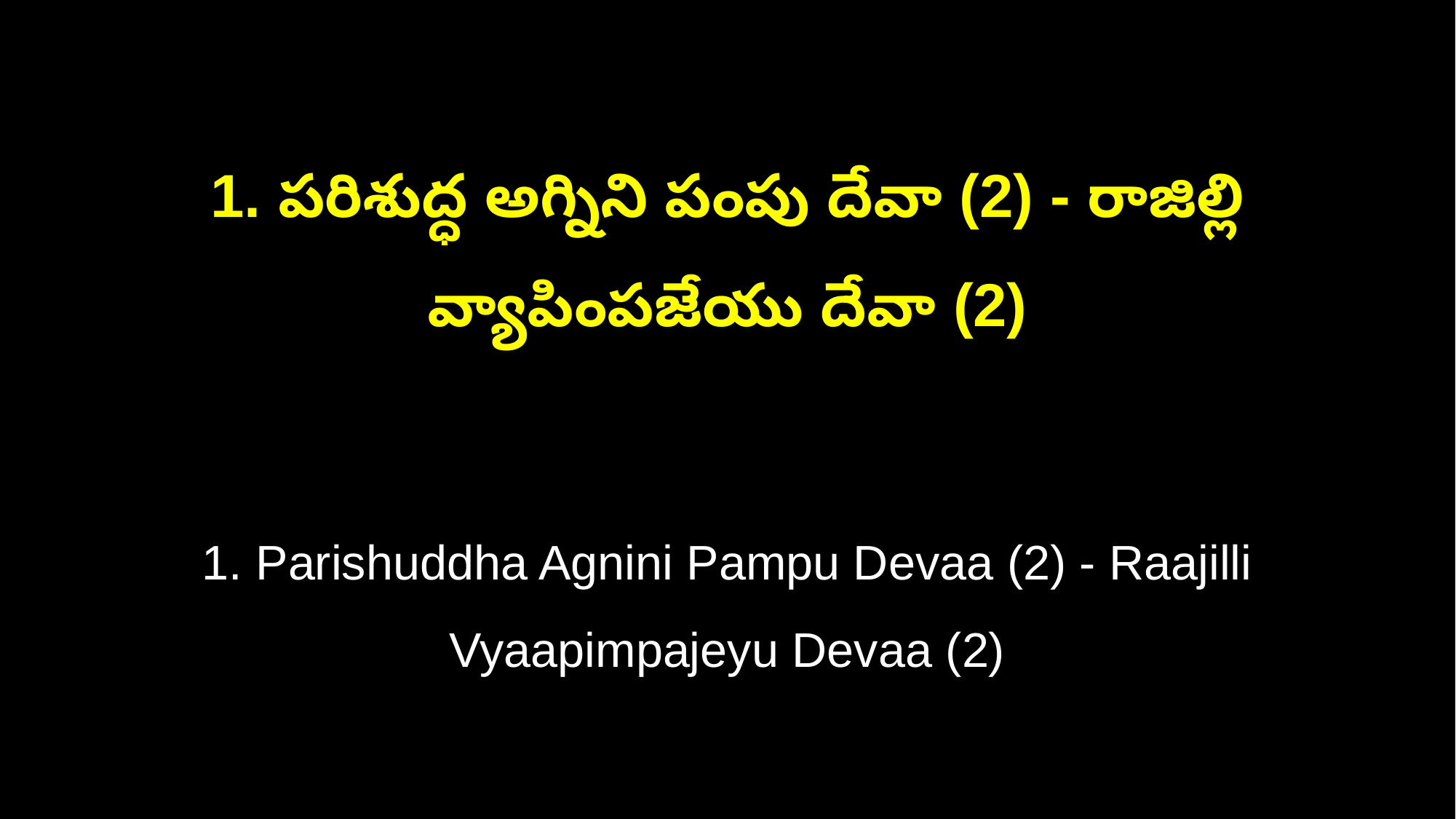

1. పరిశుద్ధ అగ్నిని పంపు దేవా (2) - రాజిల్లి వ్యాపింపజేయు దేవా (2)
1. Parishuddha Agnini Pampu Devaa (2) - Raajilli Vyaapimpajeyu Devaa (2)